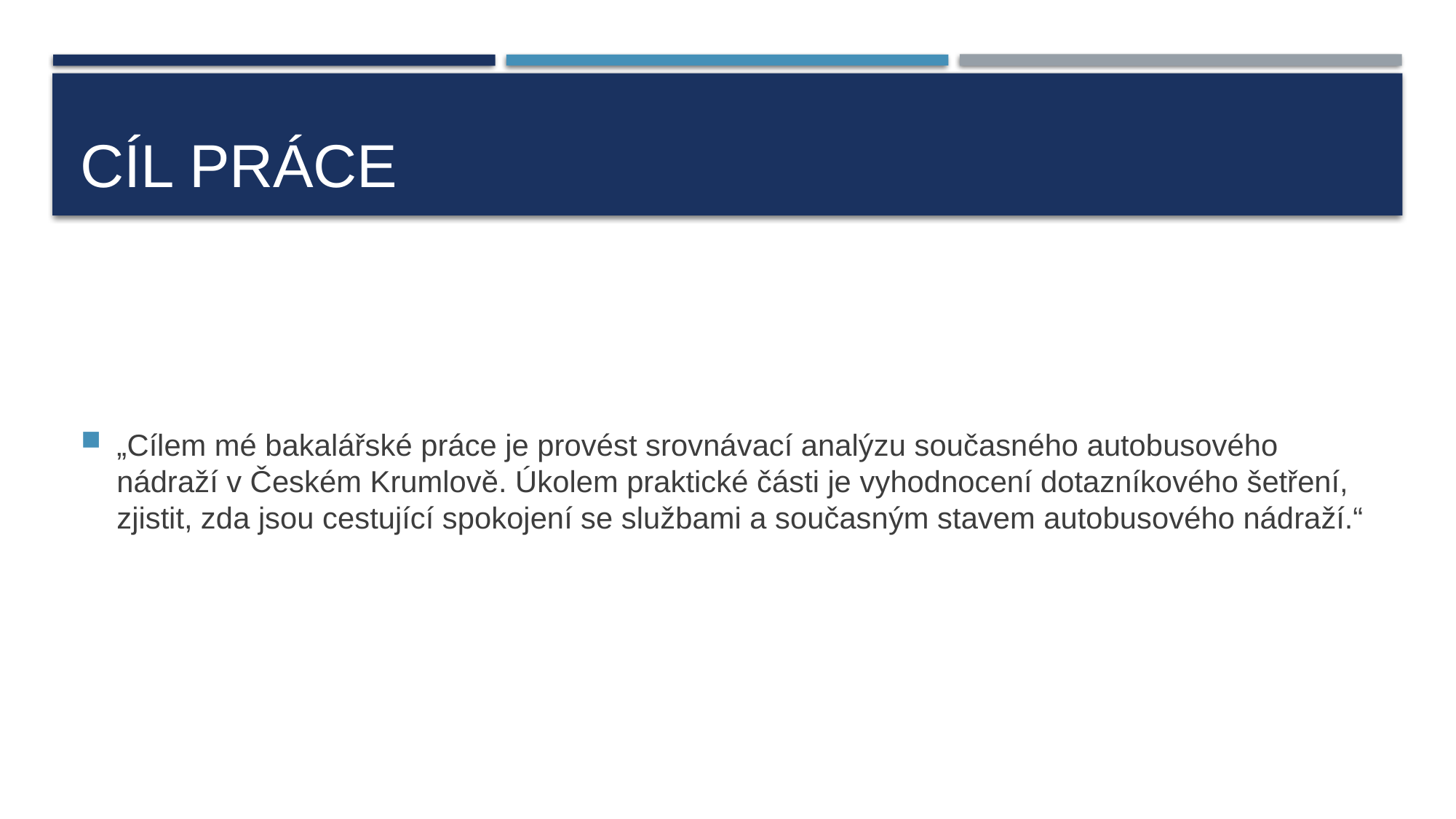

# Cíl práce
„Cílem mé bakalářské práce je provést srovnávací analýzu současného autobusového nádraží v Českém Krumlově. Úkolem praktické části je vyhodnocení dotazníkového šetření, zjistit, zda jsou cestující spokojení se službami a současným stavem autobusového nádraží.“